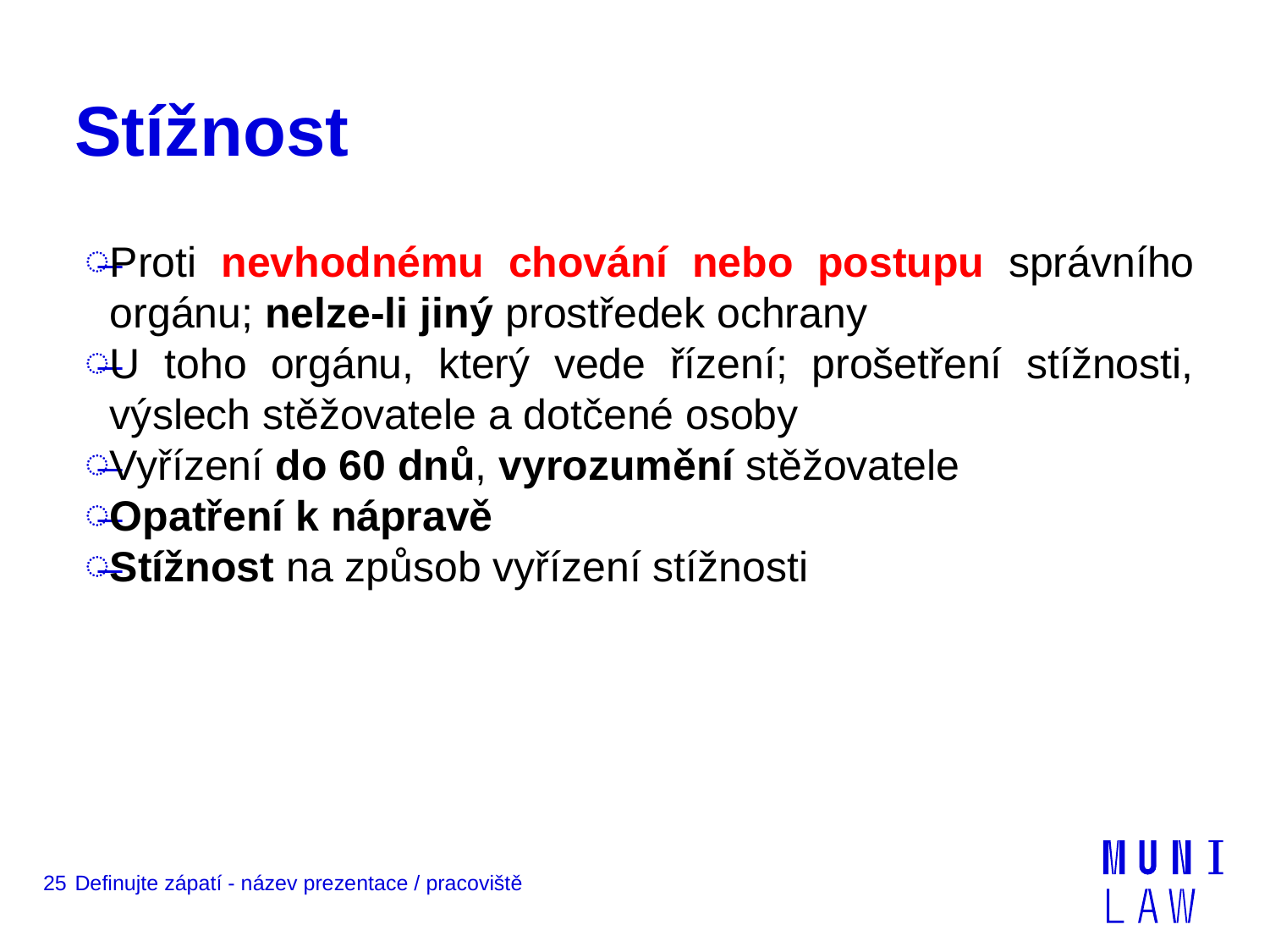

# Stížnost
Proti nevhodnému chování nebo postupu správního orgánu; nelze-li jiný prostředek ochrany
U toho orgánu, který vede řízení; prošetření stížnosti, výslech stěžovatele a dotčené osoby
Vyřízení do 60 dnů, vyrozumění stěžovatele
Opatření k nápravě
Stížnost na způsob vyřízení stížnosti
25
Definujte zápatí - název prezentace / pracoviště